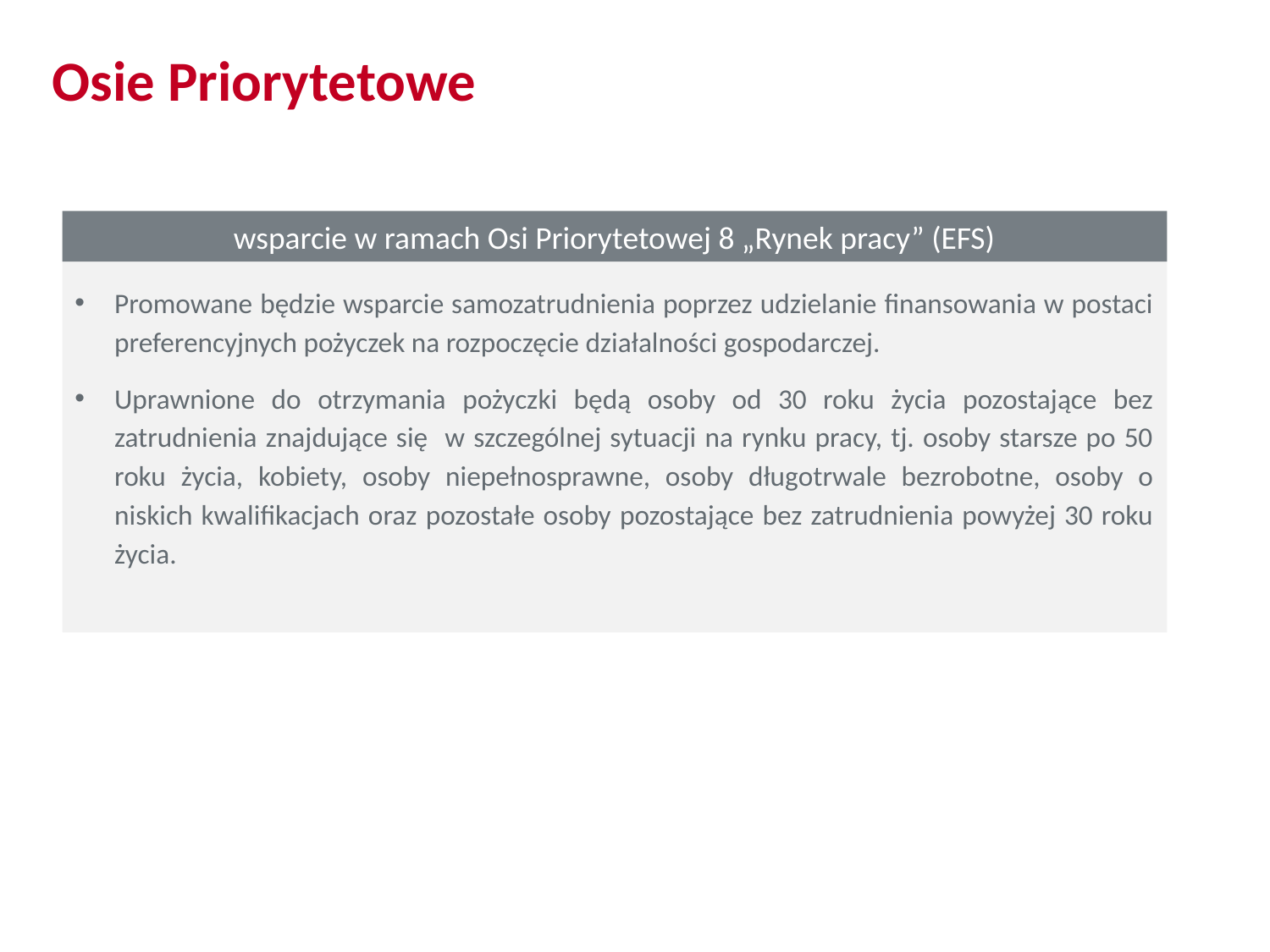

# Osie Priorytetowe
wsparcie w ramach Osi Priorytetowej 8 „Rynek pracy” (EFS)

Promowane będzie wsparcie samozatrudnienia poprzez udzielanie finansowania w postaci preferencyjnych pożyczek na rozpoczęcie działalności gospodarczej.
Uprawnione do otrzymania pożyczki będą osoby od 30 roku życia pozostające bez zatrudnienia znajdujące się  w szczególnej sytuacji na rynku pracy, tj. osoby starsze po 50 roku życia, kobiety, osoby niepełnosprawne, osoby długotrwale bezrobotne, osoby o niskich kwalifikacjach oraz pozostałe osoby pozostające bez zatrudnienia powyżej 30 roku życia.

13